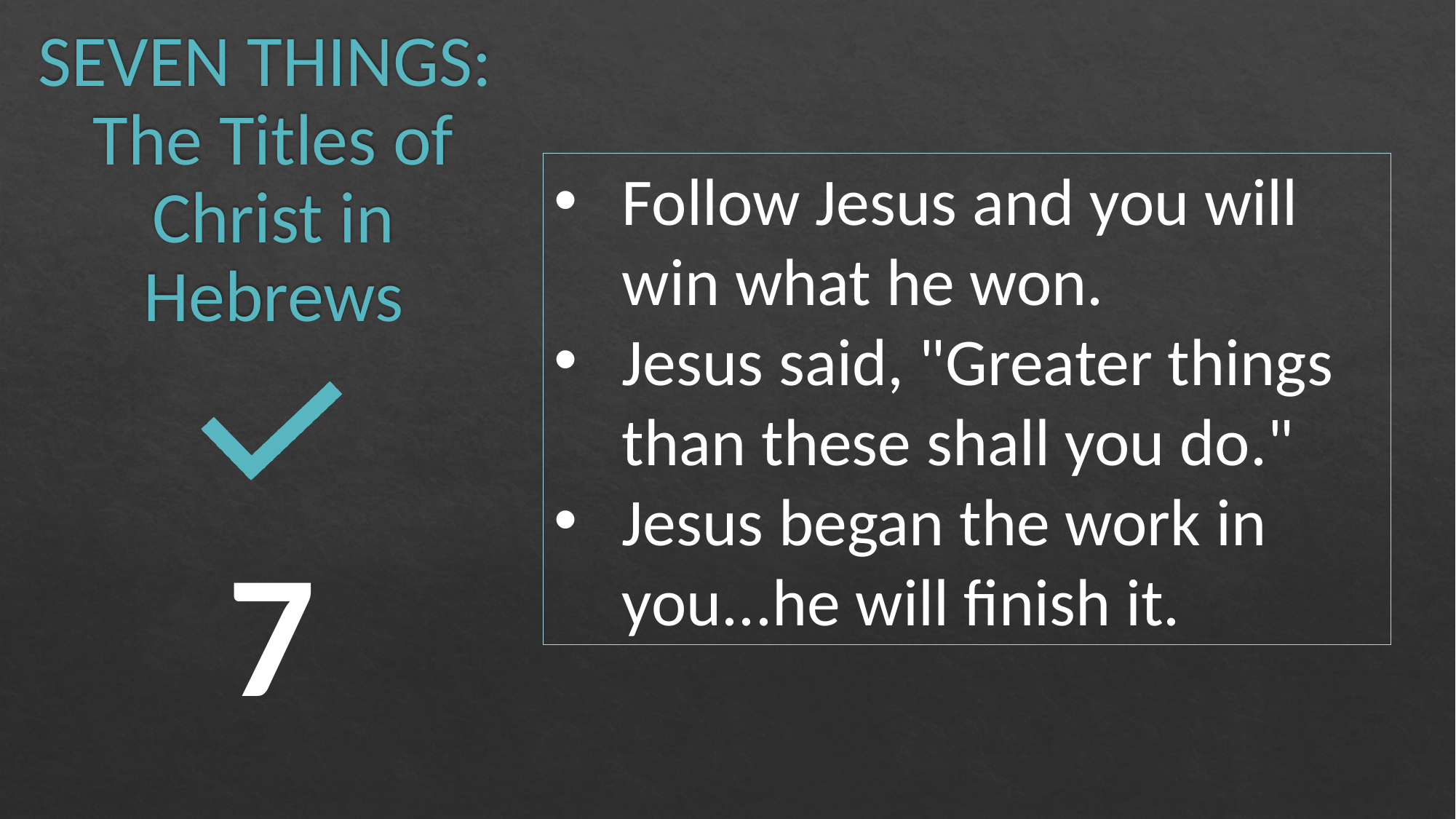

# SEVEN THINGS: The Titles of Christ in Hebrews
Follow Jesus and you will win what he won.
Jesus said, "Greater things than these shall you do."
Jesus began the work in you...he will finish it.
7